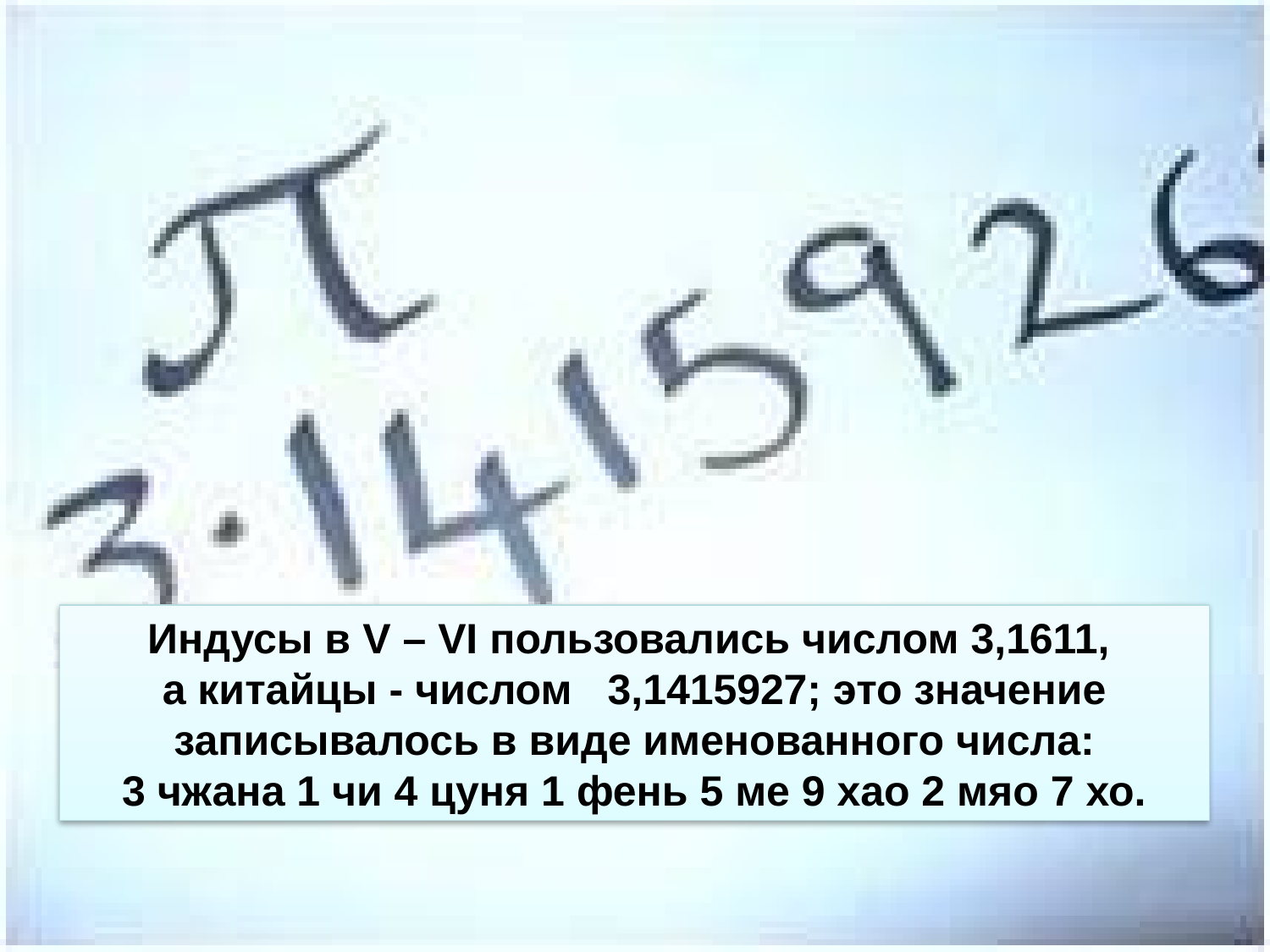

Индусы в V – VI пользовались числом 3,1611,
а китайцы - числом   3,1415927; это значение записывалось в виде именованного числа:
3 чжана 1 чи 4 цуня 1 фень 5 ме 9 хао 2 мяо 7 хо.